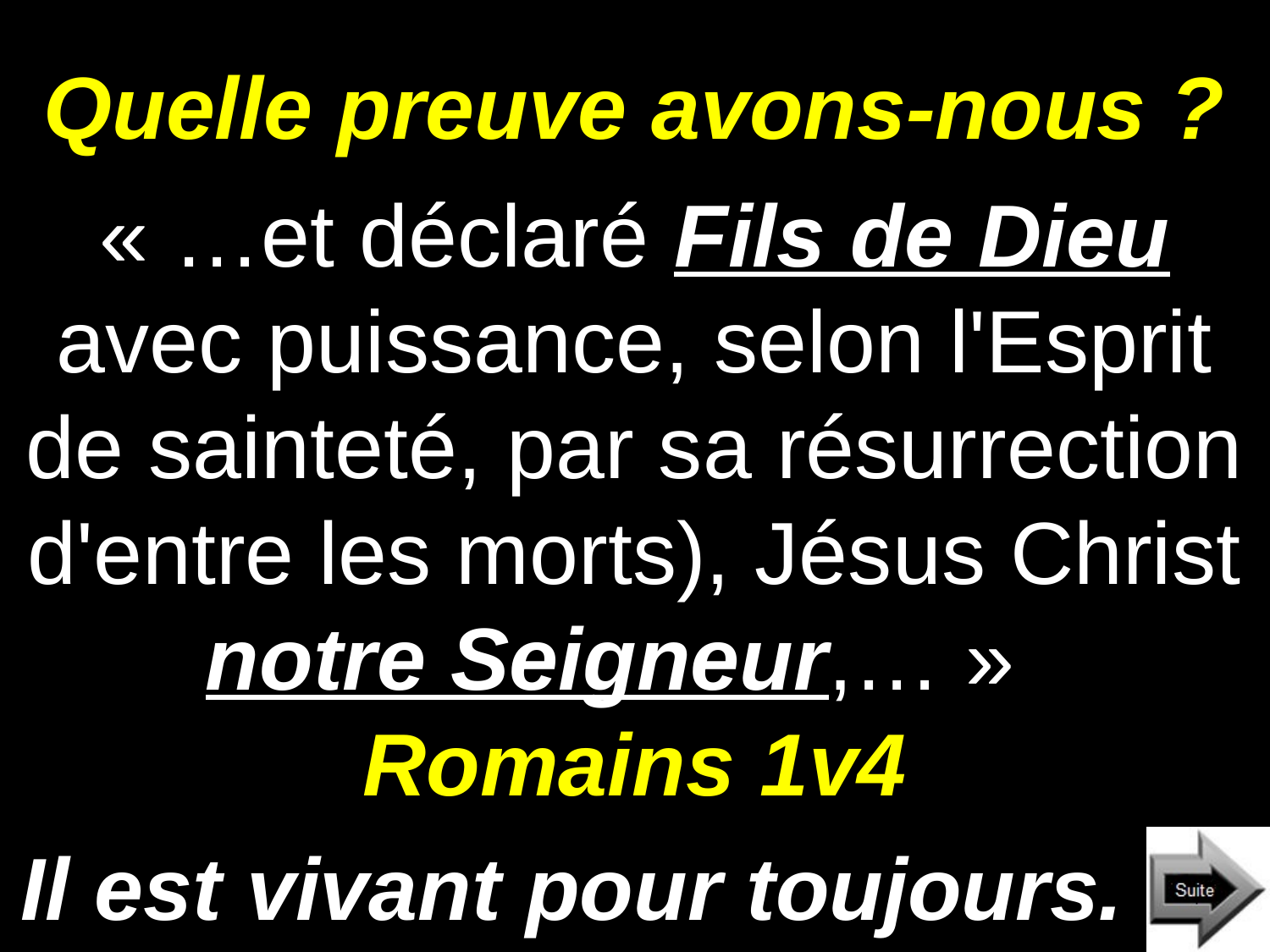

# Quelle preuve avons-nous ?
« …et déclaré Fils de Dieu avec puissance, selon l'Esprit de sainteté, par sa résurrection d'entre les morts), Jésus Christ notre Seigneur,… »   Romains 1v4
Il est vivant pour toujours.